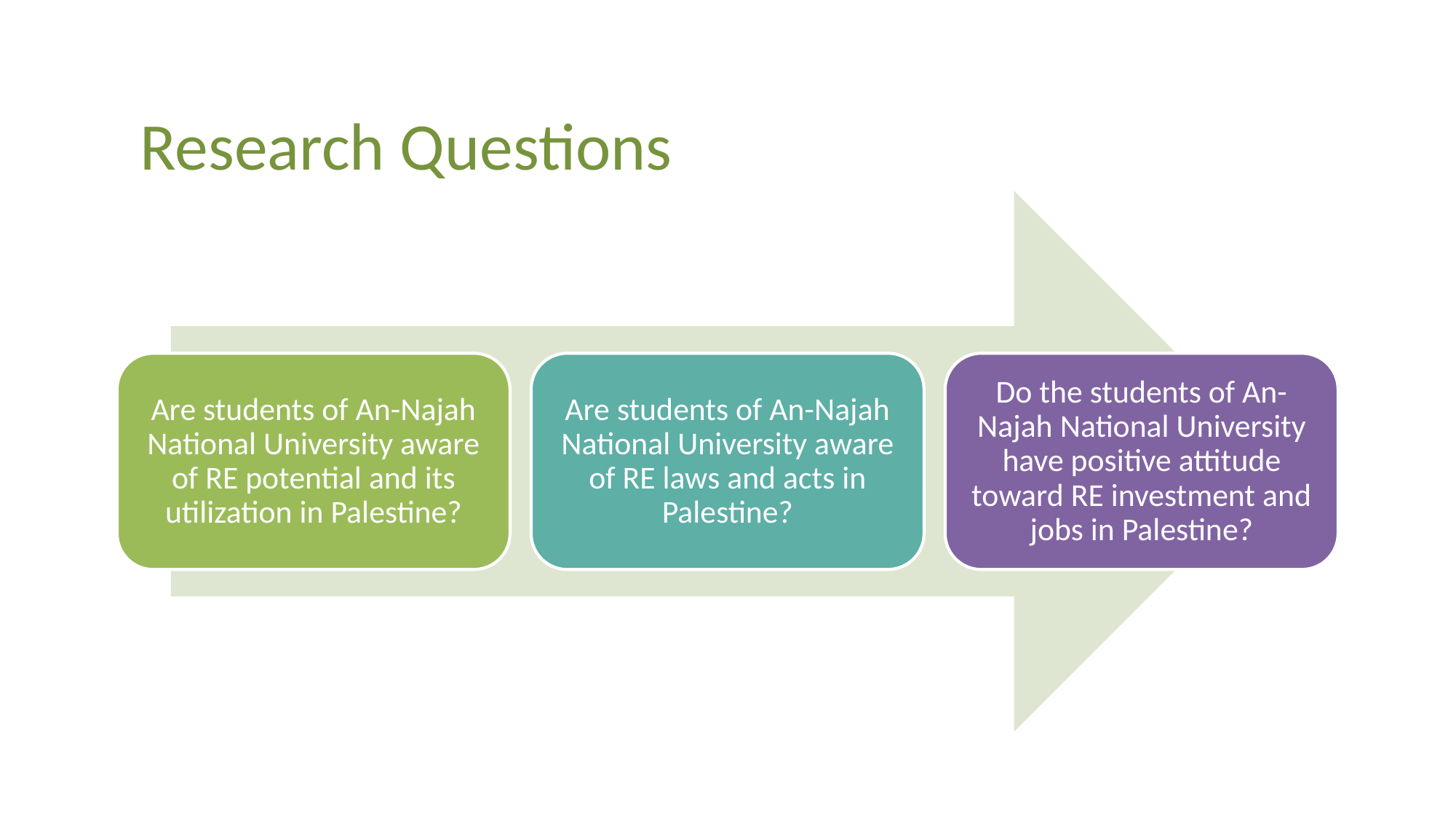

# Research Questions
Are students of An-Najah National University aware of RE potential and its utilization in Palestine?
Are students of An-Najah National University aware of RE laws and acts in Palestine?
Do the students of An-Najah National University have positive attitude toward RE investment and jobs in Palestine?